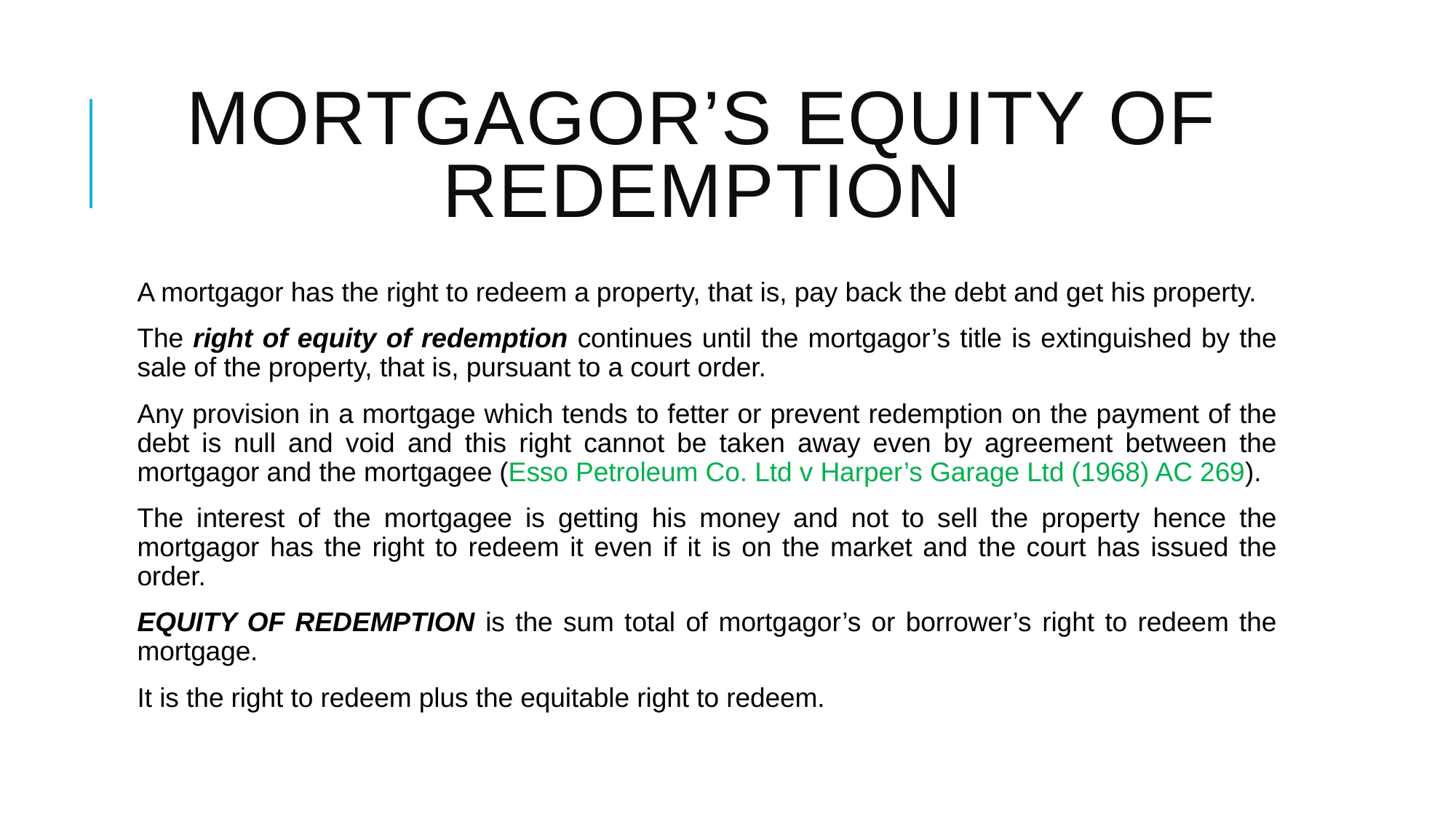

# MORTGAGOR’S EQUITY OF REDEMPTION
A mortgagor has the right to redeem a property, that is, pay back the debt and get his property.
The right of equity of redemption continues until the mortgagor’s title is extinguished by the sale of the property, that is, pursuant to a court order.
Any provision in a mortgage which tends to fetter or prevent redemption on the payment of the debt is null and void and this right cannot be taken away even by agreement between the mortgagor and the mortgagee (Esso Petroleum Co. Ltd v Harper’s Garage Ltd (1968) AC 269).
The interest of the mortgagee is getting his money and not to sell the property hence the mortgagor has the right to redeem it even if it is on the market and the court has issued the order.
EQUITY OF REDEMPTION is the sum total of mortgagor’s or borrower’s right to redeem the mortgage.
It is the right to redeem plus the equitable right to redeem.